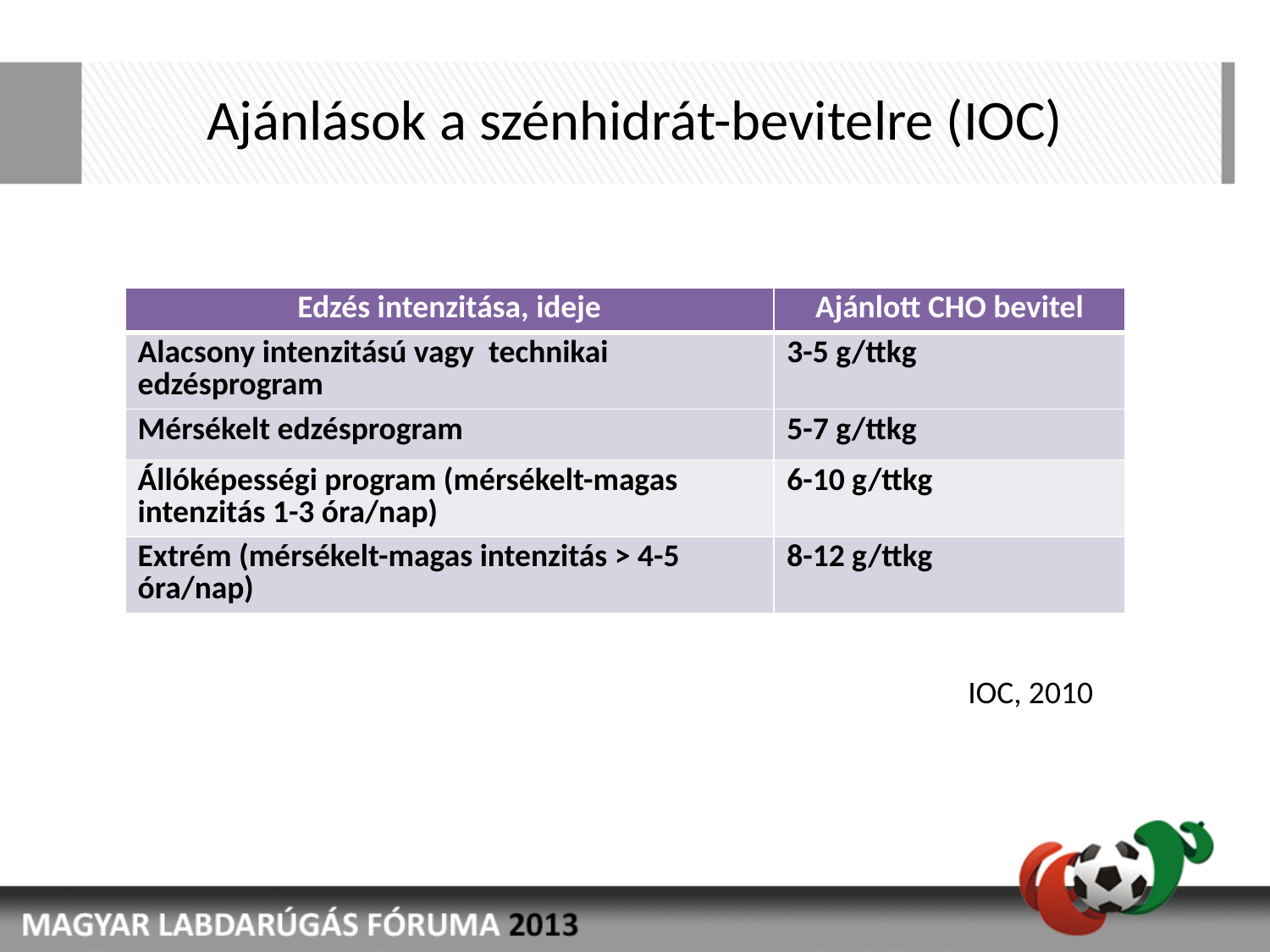

Ajánlások a szénhidrát-bevitelre (IOC)
| Edzés intenzitása, ideje | Ajánlott CHO bevitel |
| --- | --- |
| Alacsony intenzitású vagy technikai edzésprogram | 3-5 g/ttkg |
| Mérsékelt edzésprogram | 5-7 g/ttkg |
| Állóképességi program (mérsékelt-magas intenzitás 1-3 óra/nap) | 6-10 g/ttkg |
| Extrém (mérsékelt-magas intenzitás > 4-5 óra/nap) | 8-12 g/ttkg |
IOC, 2010